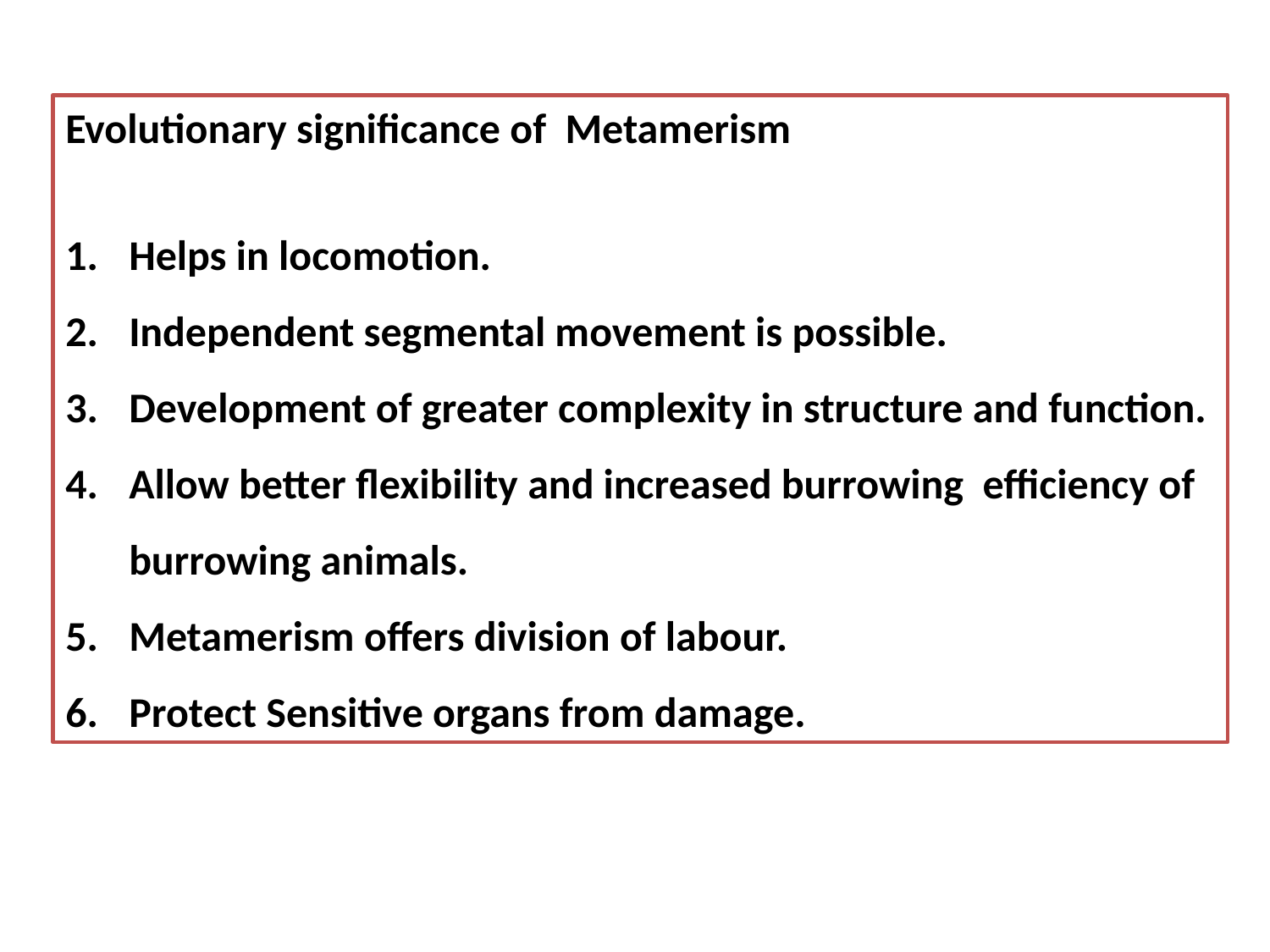

Evolutionary significance of  Metamerism

Helps in locomotion.
Independent segmental movement is possible.
Development of greater complexity in structure and function.
Allow better flexibility and increased burrowing  efficiency of burrowing animals.
Metamerism offers division of labour.
Protect Sensitive organs from damage.